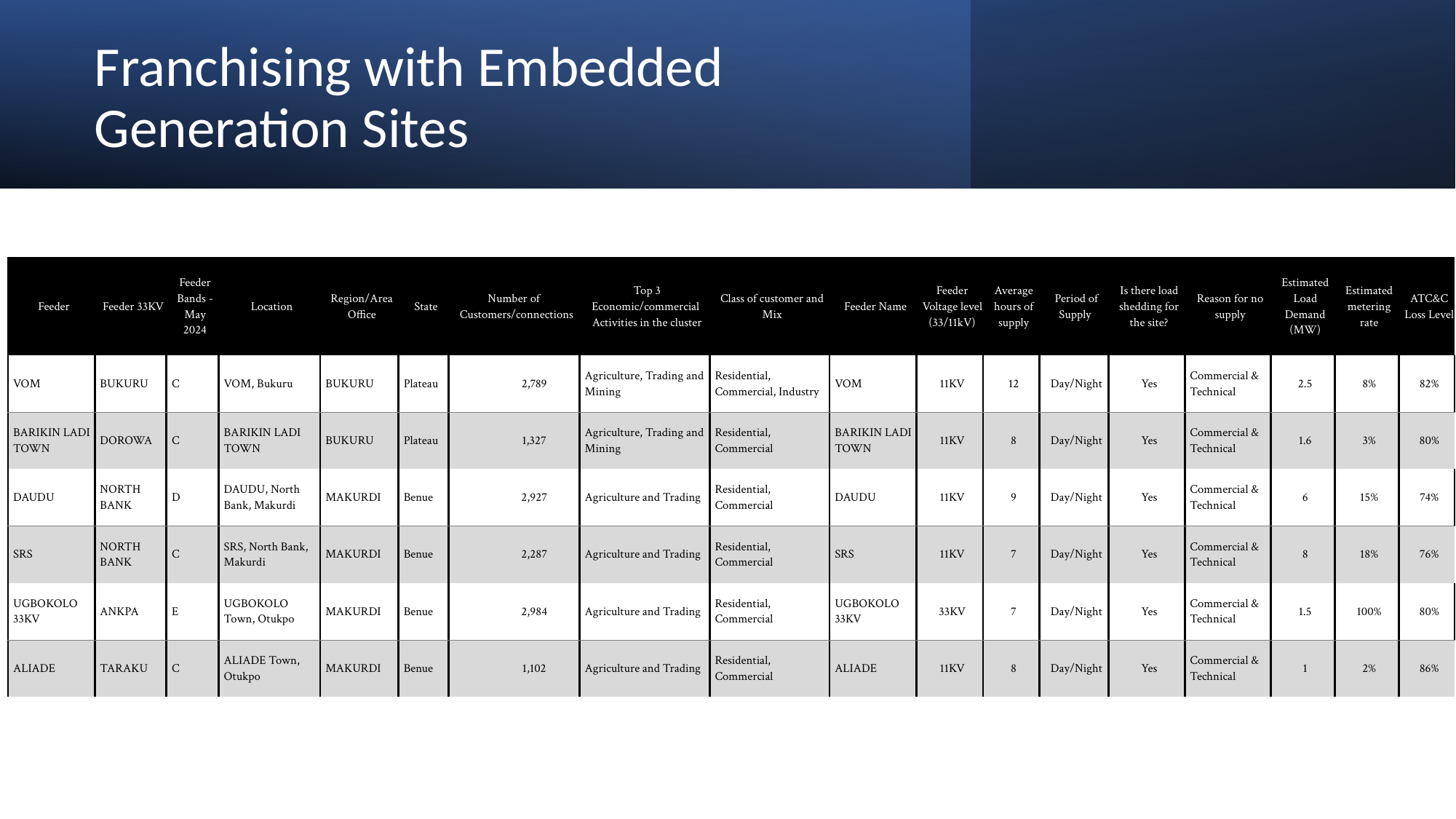

Franchising with Embedded Generation Sites
| Feeder | Feeder 33KV | Feeder Bands - May 2024 | Location | Region/Area Office | State | Number of Customers/connections | Top 3 Economic/commercial Activities in the cluster | Class of customer and Mix | Feeder Name | Feeder Voltage level (33/11kV) | Average hours of supply | Period of Supply | Is there load shedding for the site? | Reason for no supply | Estimated Load Demand (MW) | Estimated metering rate | ATC&C Loss Level |
| --- | --- | --- | --- | --- | --- | --- | --- | --- | --- | --- | --- | --- | --- | --- | --- | --- | --- |
| VOM | BUKURU | C | VOM, Bukuru | BUKURU | Plateau | 2,789 | Agriculture, Trading and Mining | Residential, Commercial, Industry | VOM | 11KV | 12 | Day/Night | Yes | Commercial & Technical | 2.5 | 8% | 82% |
| BARIKIN LADI TOWN | DOROWA | C | BARIKIN LADI TOWN | BUKURU | Plateau | 1,327 | Agriculture, Trading and Mining | Residential, Commercial | BARIKIN LADI TOWN | 11KV | 8 | Day/Night | Yes | Commercial & Technical | 1.6 | 3% | 80% |
| DAUDU | NORTH BANK | D | DAUDU, North Bank, Makurdi | MAKURDI | Benue | 2,927 | Agriculture and Trading | Residential, Commercial | DAUDU | 11KV | 9 | Day/Night | Yes | Commercial & Technical | 6 | 15% | 74% |
| SRS | NORTH BANK | C | SRS, North Bank, Makurdi | MAKURDI | Benue | 2,287 | Agriculture and Trading | Residential, Commercial | SRS | 11KV | 7 | Day/Night | Yes | Commercial & Technical | 8 | 18% | 76% |
| UGBOKOLO 33KV | ANKPA | E | UGBOKOLO Town, Otukpo | MAKURDI | Benue | 2,984 | Agriculture and Trading | Residential, Commercial | UGBOKOLO 33KV | 33KV | 7 | Day/Night | Yes | Commercial & Technical | 1.5 | 100% | 80% |
| ALIADE | TARAKU | C | ALIADE Town, Otukpo | MAKURDI | Benue | 1,102 | Agriculture and Trading | Residential, Commercial | ALIADE | 11KV | 8 | Day/Night | Yes | Commercial & Technical | 1 | 2% | 86% |